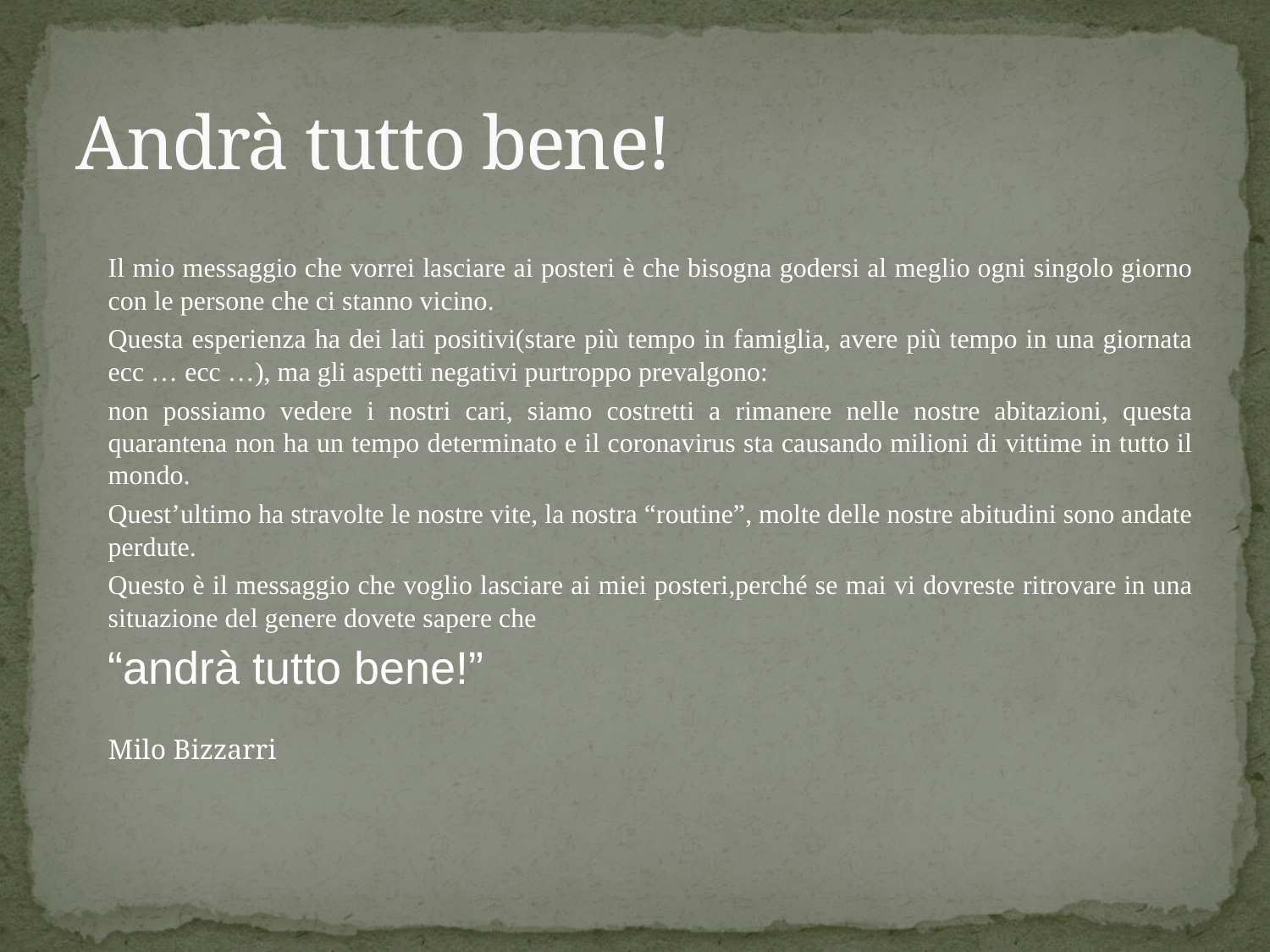

# Andrà tutto bene!
Il mio messaggio che vorrei lasciare ai posteri è che bisogna godersi al meglio ogni singolo giorno con le persone che ci stanno vicino.
Questa esperienza ha dei lati positivi(stare più tempo in famiglia, avere più tempo in una giornata ecc … ecc …), ma gli aspetti negativi purtroppo prevalgono:
non possiamo vedere i nostri cari, siamo costretti a rimanere nelle nostre abitazioni, questa quarantena non ha un tempo determinato e il coronavirus sta causando milioni di vittime in tutto il mondo.
Quest’ultimo ha stravolte le nostre vite, la nostra “routine”, molte delle nostre abitudini sono andate perdute.
Questo è il messaggio che voglio lasciare ai miei posteri,perché se mai vi dovreste ritrovare in una situazione del genere dovete sapere che
“andrà tutto bene!”
							Milo Bizzarri